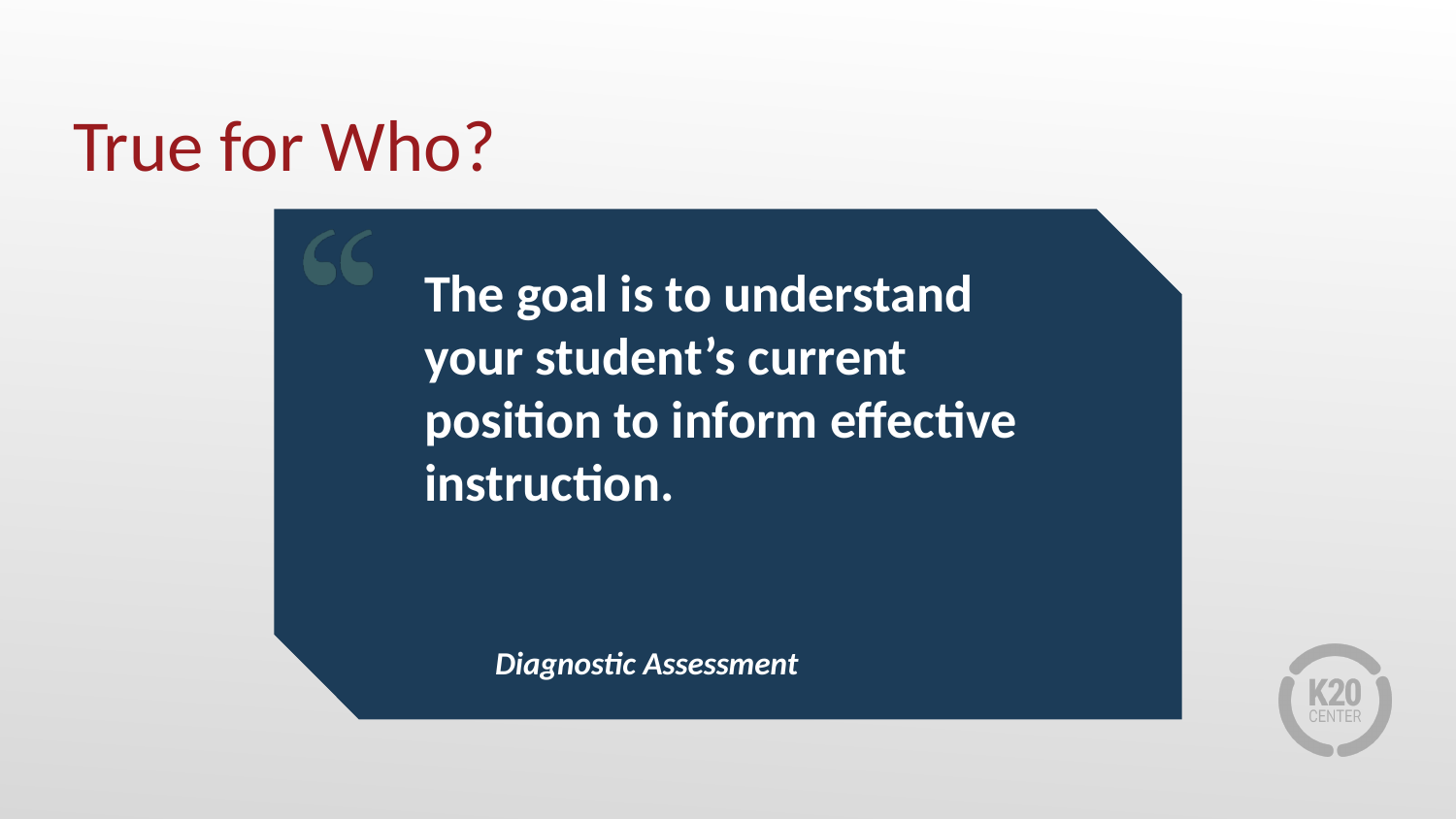

# True for Who?
The goal is to understand your student’s current position to inform effective instruction.
Diagnostic Assessment